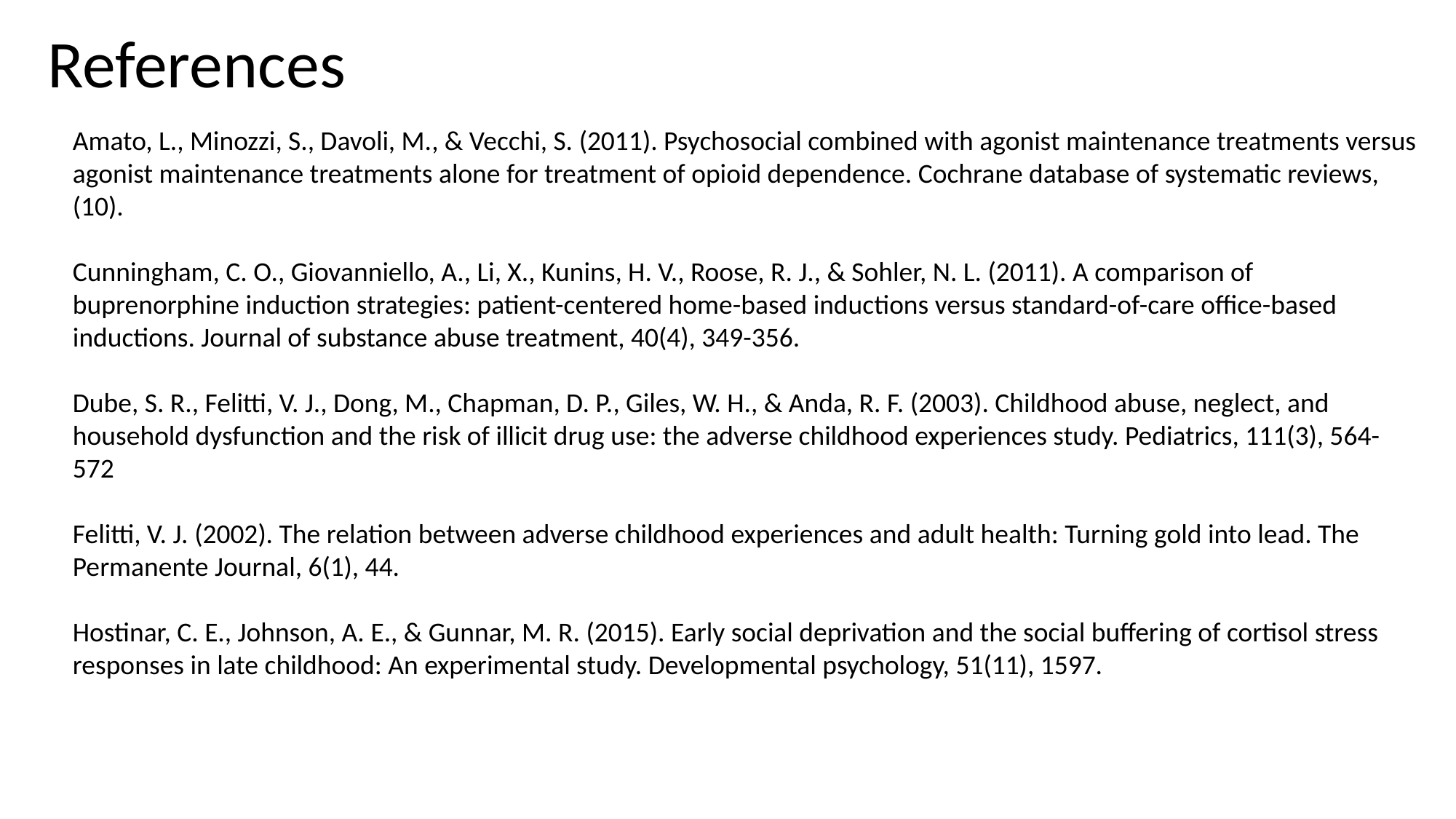

# References
Amato, L., Minozzi, S., Davoli, M., & Vecchi, S. (2011). Psychosocial combined with agonist maintenance treatments versus agonist maintenance treatments alone for treatment of opioid dependence. Cochrane database of systematic reviews, (10).

Cunningham, C. O., Giovanniello, A., Li, X., Kunins, H. V., Roose, R. J., & Sohler, N. L. (2011). A comparison of buprenorphine induction strategies: patient-centered home-based inductions versus standard-of-care office-based inductions. Journal of substance abuse treatment, 40(4), 349-356.

Dube, S. R., Felitti, V. J., Dong, M., Chapman, D. P., Giles, W. H., & Anda, R. F. (2003). Childhood abuse, neglect, and household dysfunction and the risk of illicit drug use: the adverse childhood experiences study. Pediatrics, 111(3), 564-572

Felitti, V. J. (2002). The relation between adverse childhood experiences and adult health: Turning gold into lead. The Permanente Journal, 6(1), 44.

Hostinar, C. E., Johnson, A. E., & Gunnar, M. R. (2015). Early social deprivation and the social buffering of cortisol stress responses in late childhood: An experimental study. Developmental psychology, 51(11), 1597.